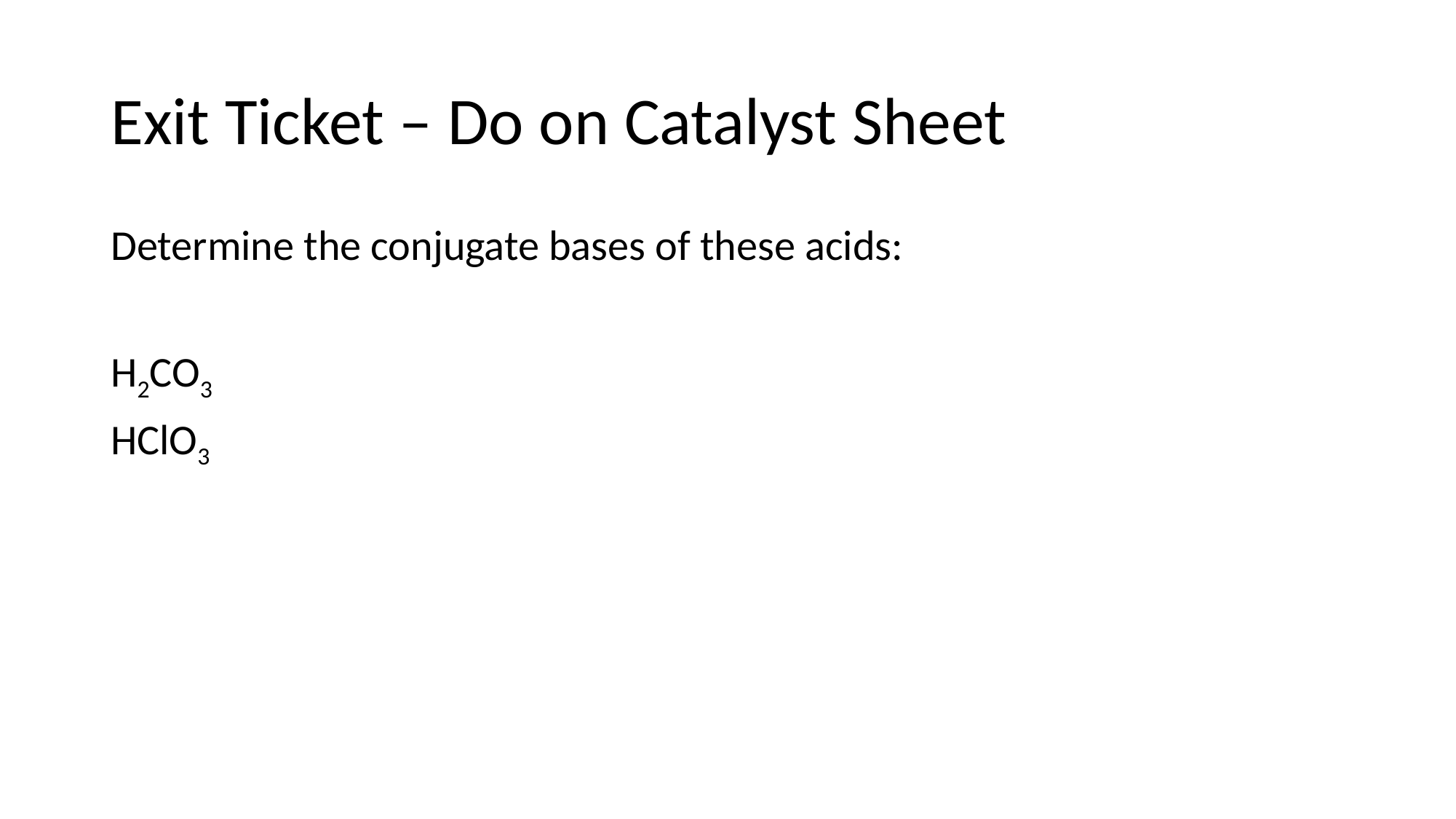

# Exit Ticket – Do on Catalyst Sheet
Determine the conjugate bases of these acids:

H2CO3
HClO3